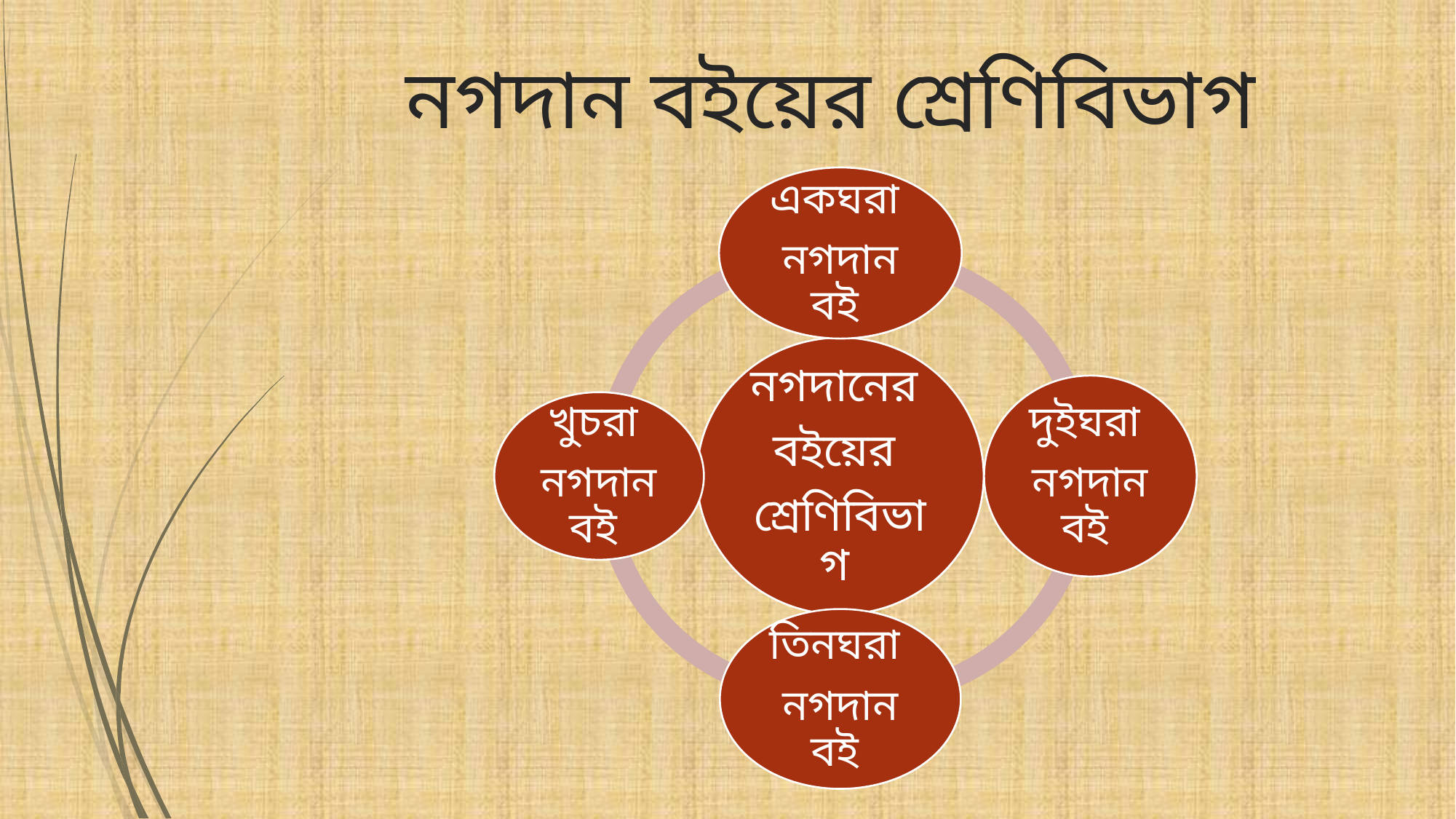

# নগদান বইয়ের শ্রেণিবিভাগ
নগদানের
বইয়ের
শ্রেণিবিভাগ
একঘরা
নগদান বই
দুইঘরা
নগদান বই
তিনঘরা
নগদান বই
খুচরা
নগদান বই